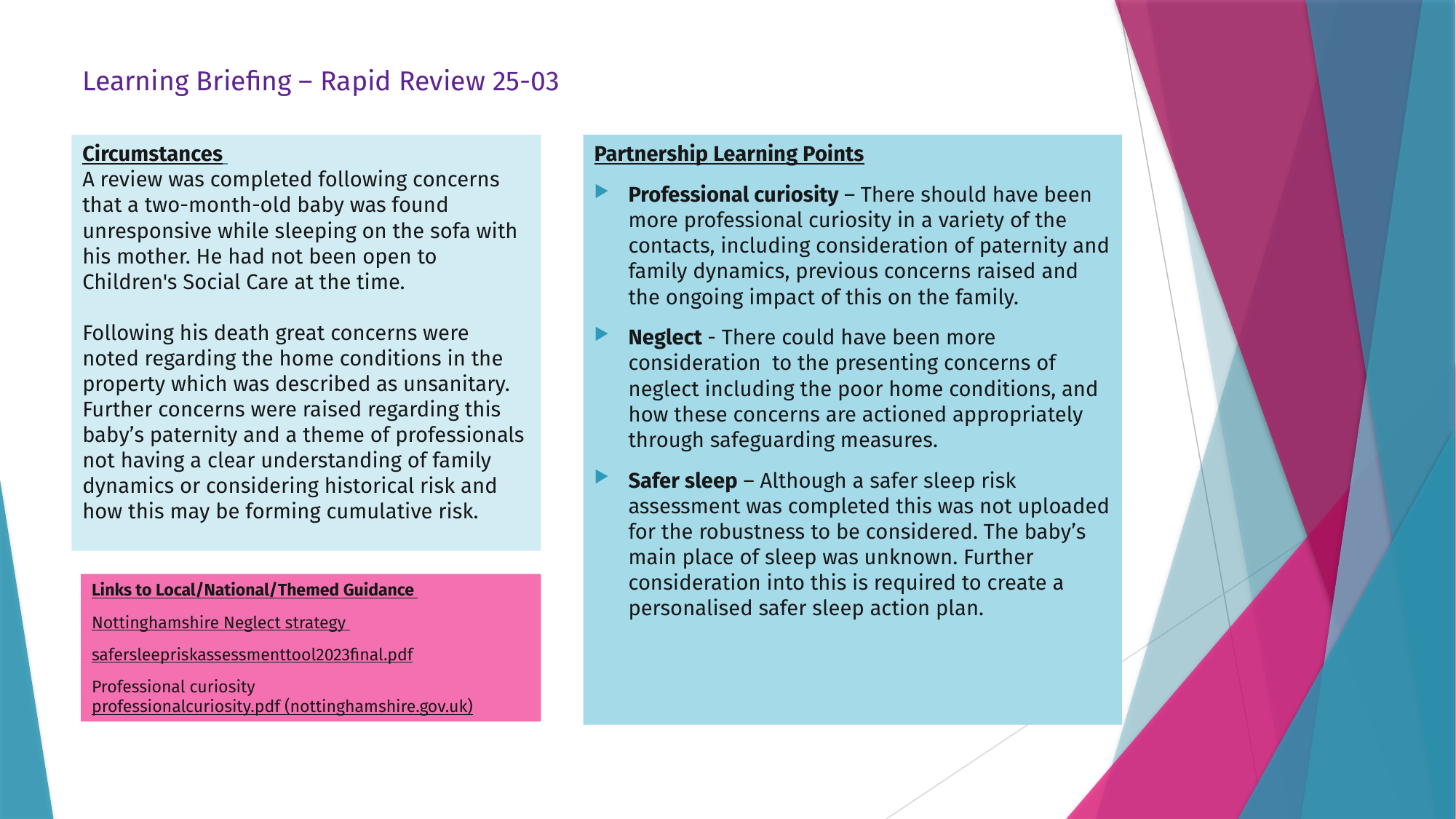

Learning Briefing – Rapid Review 25-03
# Circumstances  A review was completed following concerns that a two-month-old baby was found unresponsive while sleeping on the sofa with his mother. He had not been open to Children's Social Care at the time.  Following his death great concerns were noted regarding the home conditions in the property which was described as unsanitary. Further concerns were raised regarding this baby’s paternity and a theme of professionals not having a clear understanding of family dynamics or considering historical risk and how this may be forming cumulative risk.
Partnership Learning Points
Professional curiosity – There should have been more professional curiosity in a variety of the contacts, including consideration of paternity and family dynamics, previous concerns raised and the ongoing impact of this on the family.
Neglect - There could have been more consideration  to the presenting concerns of neglect including the poor home conditions, and how these concerns are actioned appropriately through safeguarding measures.
Safer sleep – Although a safer sleep risk assessment was completed this was not uploaded for the robustness to be considered. The baby’s main place of sleep was unknown. Further consideration into this is required to create a personalised safer sleep action plan.
Links to Local/National/Themed Guidance
Nottinghamshire Neglect strategy
safersleepriskassessmenttool2023final.pdf
Professional curiosity professionalcuriosity.pdf (nottinghamshire.gov.uk)